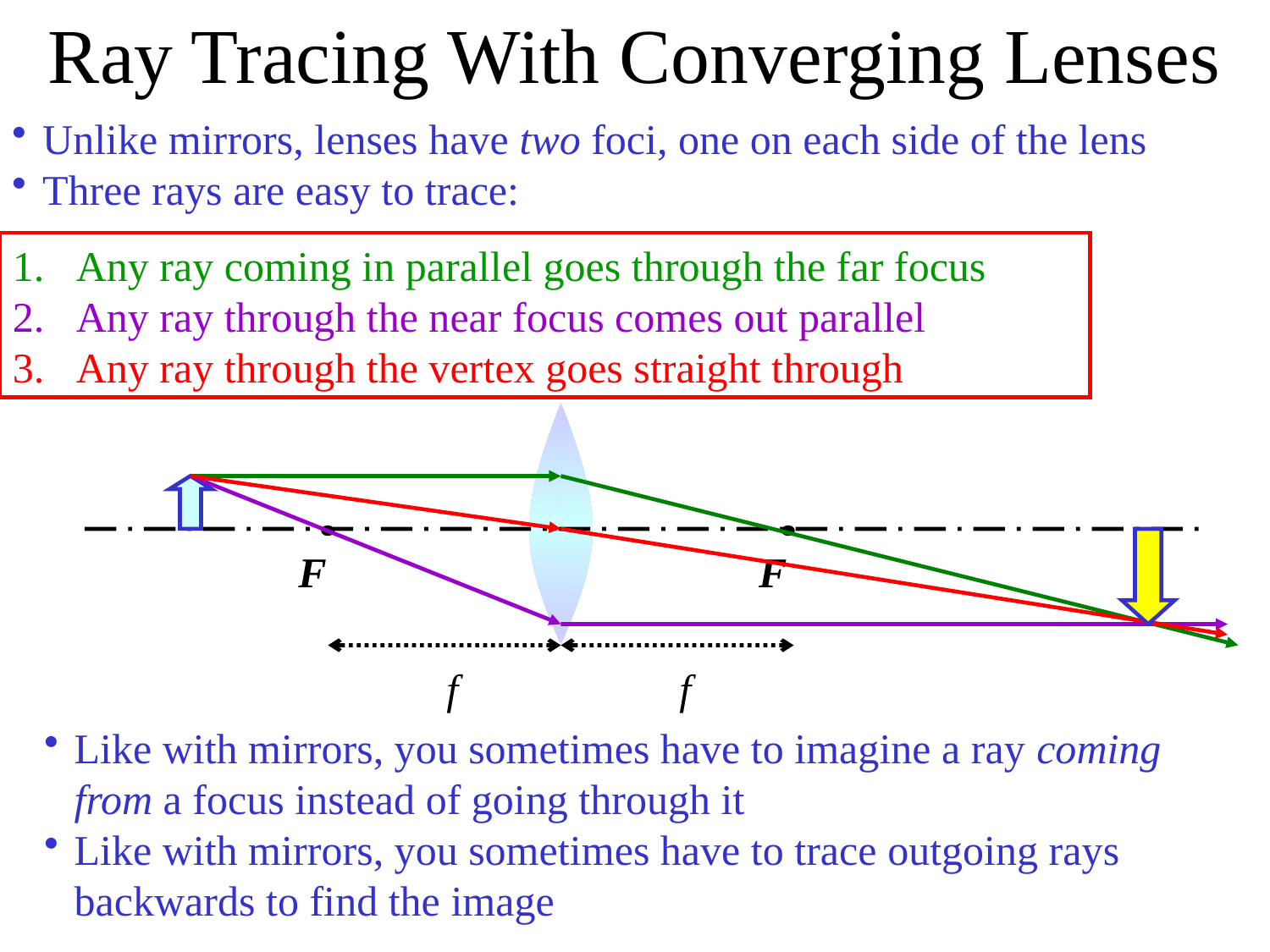

Ray Tracing With Converging Lenses
Unlike mirrors, lenses have two foci, one on each side of the lens
Three rays are easy to trace:
Any ray coming in parallel goes through the far focus
Any ray through the near focus comes out parallel
Any ray through the vertex goes straight through

F
F

f
f

Like with mirrors, you sometimes have to imagine a ray coming from a focus instead of going through it
Like with mirrors, you sometimes have to trace outgoing rays backwards to find the image